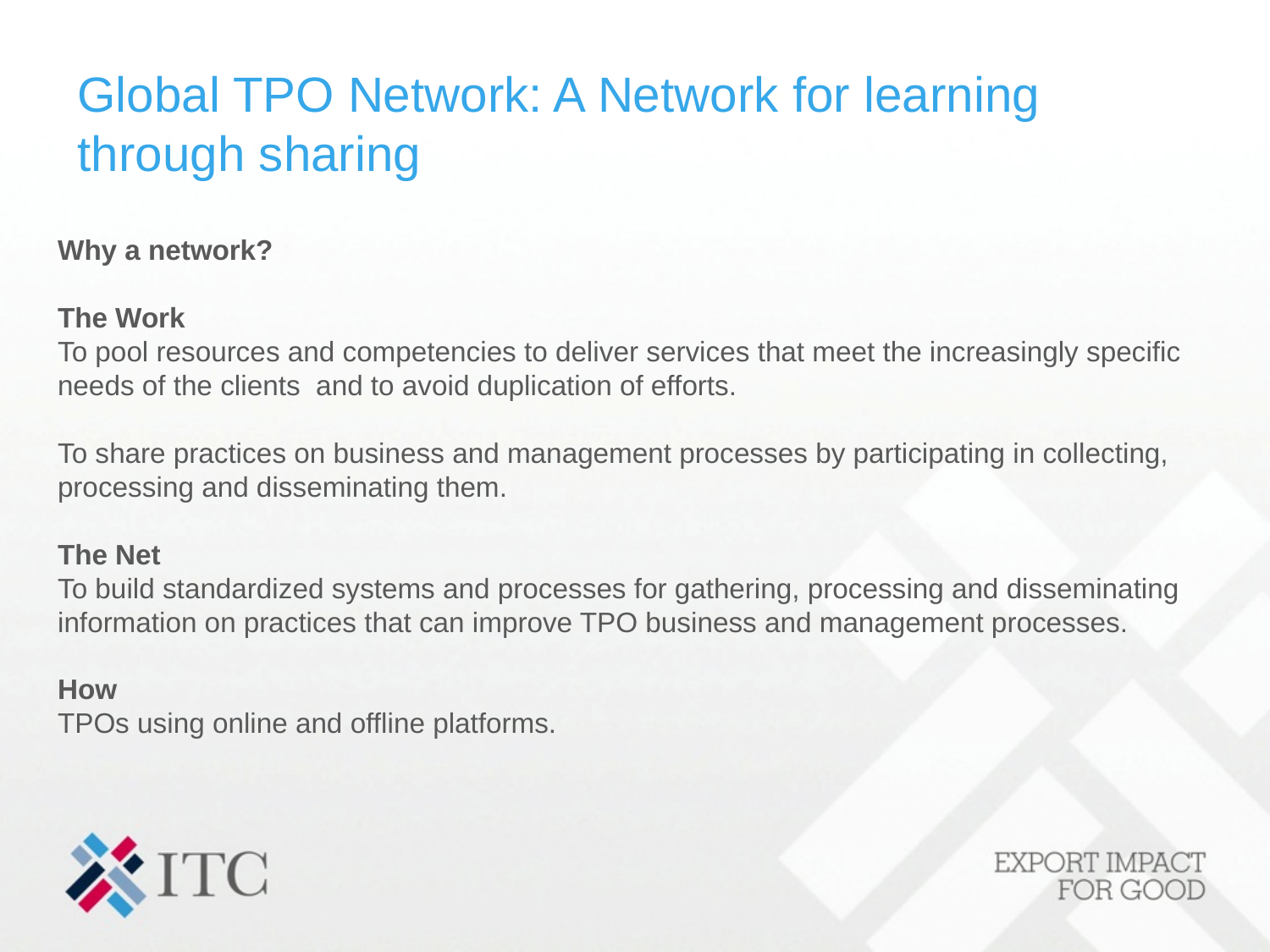

Global TPO Network: A Network for learning through sharing
Why a network?

The Work
To pool resources and competencies to deliver services that meet the increasingly specific needs of the clients  and to avoid duplication of efforts.

To share practices on business and management processes by participating in collecting, processing and disseminating them.

The Net
To build standardized systems and processes for gathering, processing and disseminating information on practices that can improve TPO business and management processes.

How
TPOs using online and offline platforms.